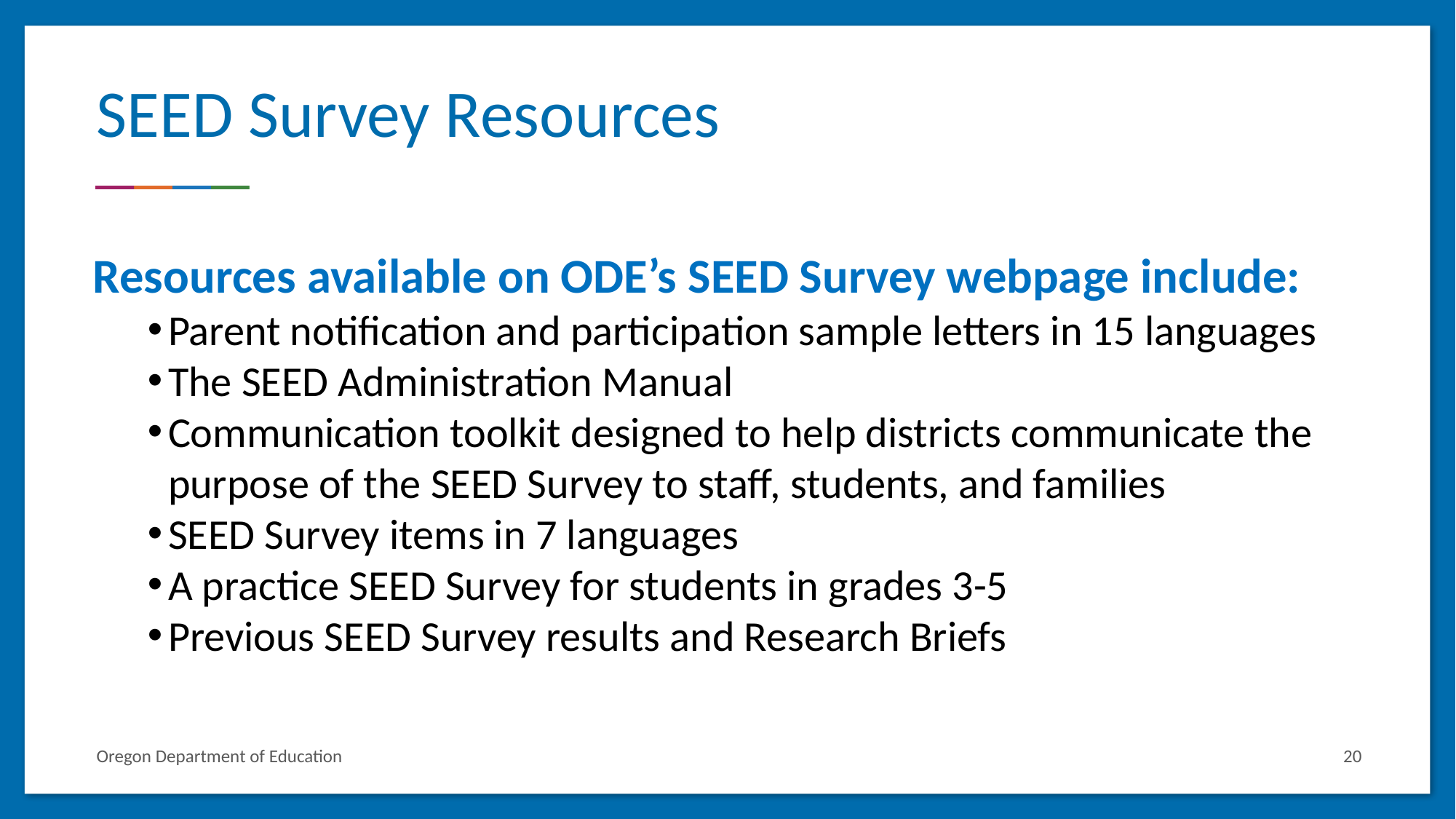

# SEED Survey Resources
Resources available on ODE’s SEED Survey webpage include:
Parent notification and participation sample letters in 15 languages
The SEED Administration Manual
Communication toolkit designed to help districts communicate the purpose of the SEED Survey to staff, students, and families
SEED Survey items in 7 languages
A practice SEED Survey for students in grades 3-5
Previous SEED Survey results and Research Briefs

Oregon Department of Education
20